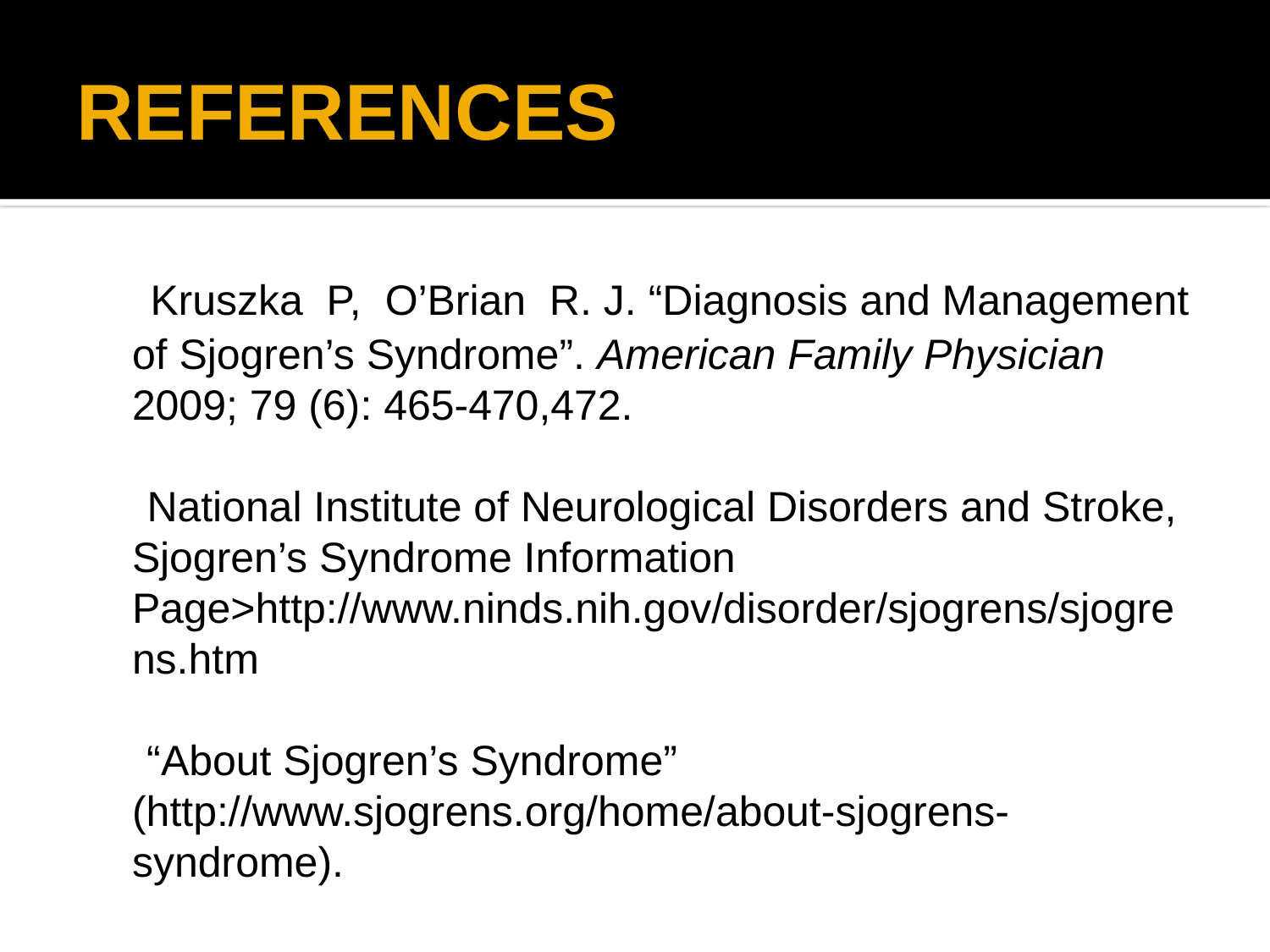

# REFERENCES
    Kruszka  P,  O’Brian  R. J. “Diagnosis and Management of Sjogren’s Syndrome”. American Family Physician 2009; 79 (6): 465-470,472.

     National Institute of Neurological Disorders and Stroke, Sjogren’s Syndrome Information Page>http://www.ninds.nih.gov/disorder/sjogrens/sjogrens.htm

     “About Sjogren’s Syndrome” (http://www.sjogrens.org/home/about-sjogrens-syndrome).